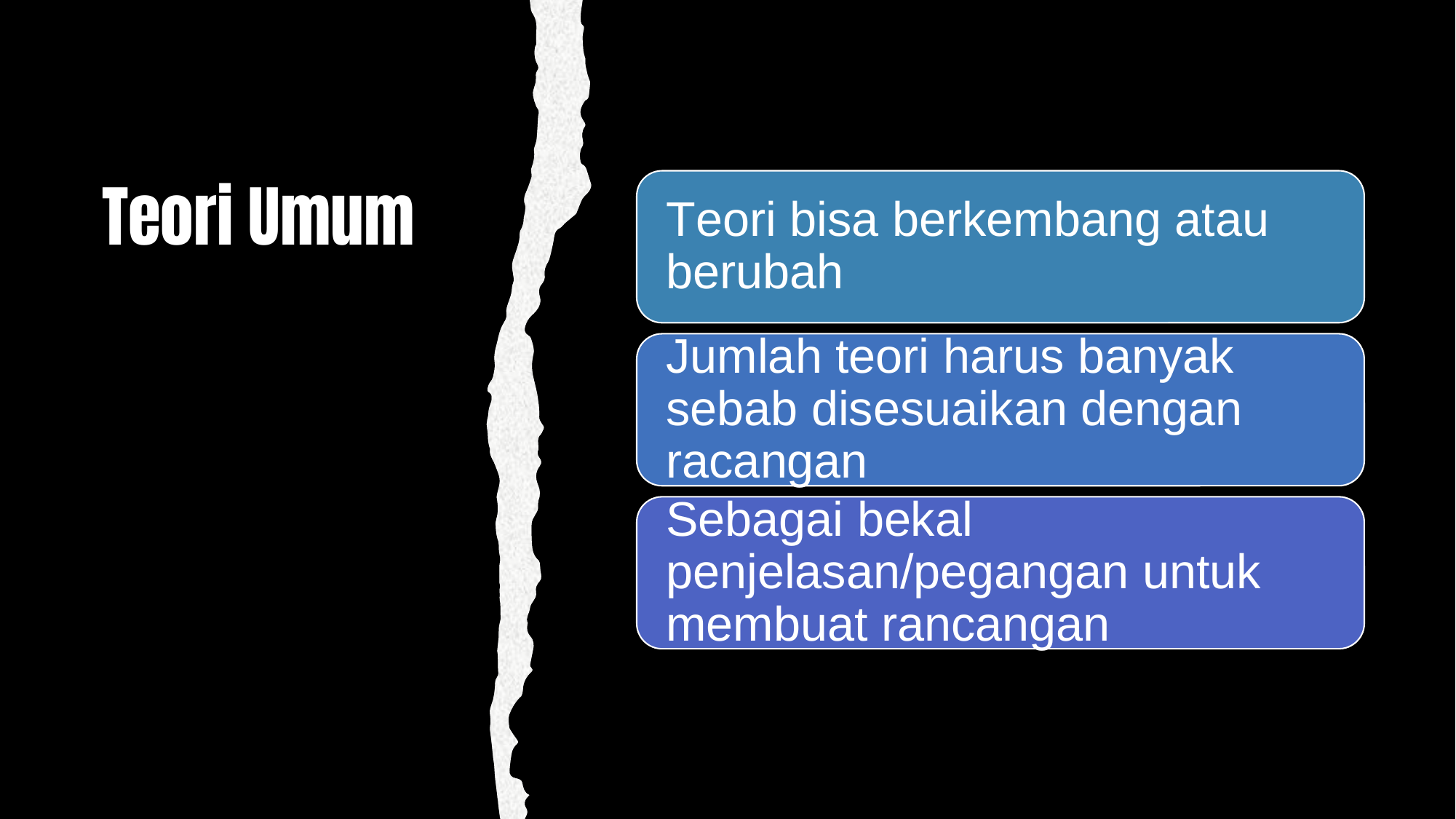

Teori bisa berkembang atau berubah
Jumlah teori harus banyak sebab disesuaikan dengan racangan
Sebagai bekal penjelasan/pegangan untuk membuat rancangan
# Teori Umum